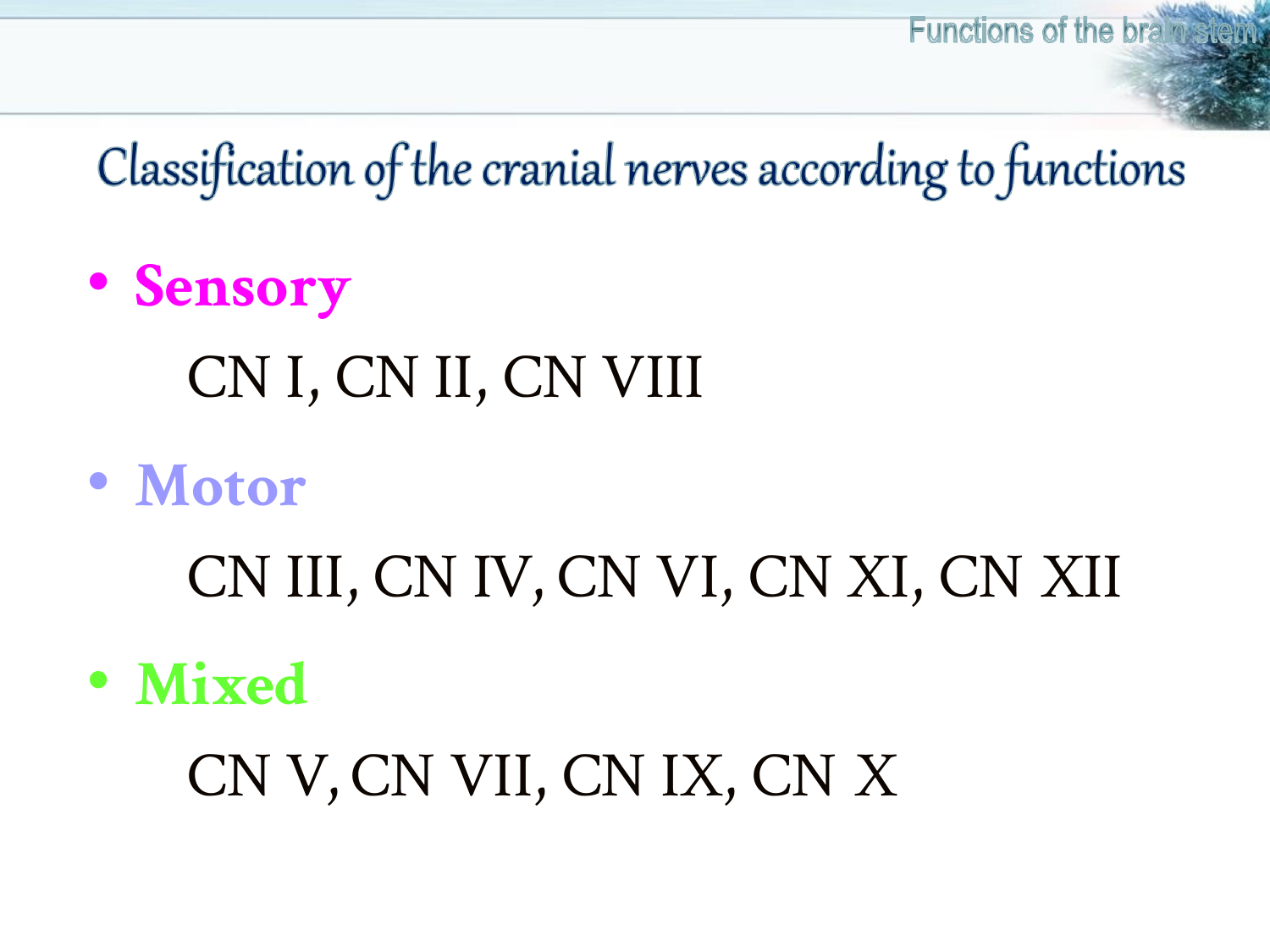

Sensory
CN I, CN II, CN VIII
Motor
CN III, CN IV, CN VI, CN XI, CN XII
Mixed
CN V, CN VII, CN IX, CN X